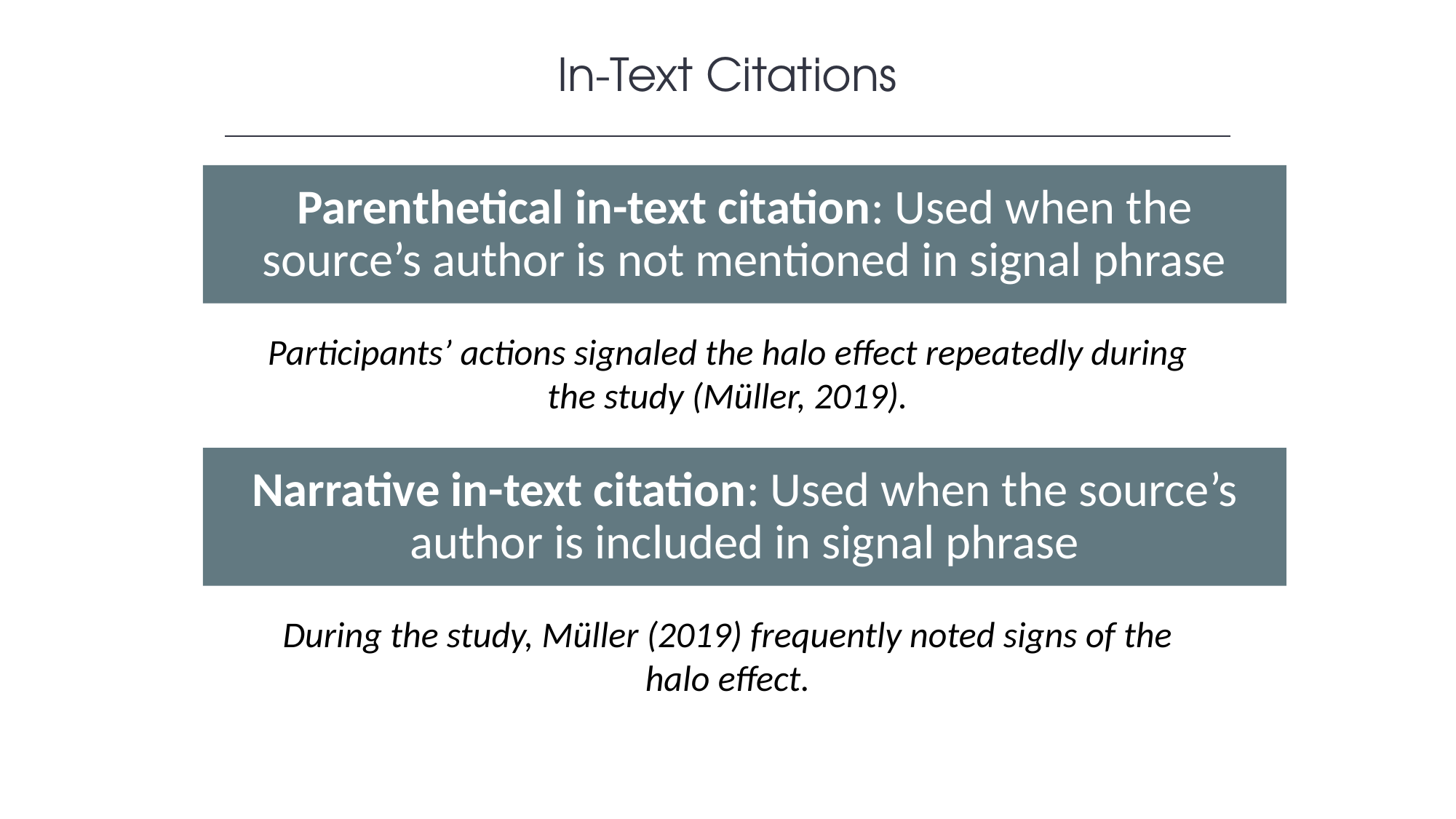

In-Text Citations
HAWKES LEARNING

Parenthetical in-text citation: Used when the source’s author is not mentioned in signal phrase
Participants’ actions signaled the halo effect repeatedly during the study (Müller, 2019).

Narrative in-text citation: Used when the source’s author is included in signal phrase
During the study, Müller (2019) frequently noted signs of the halo effect.